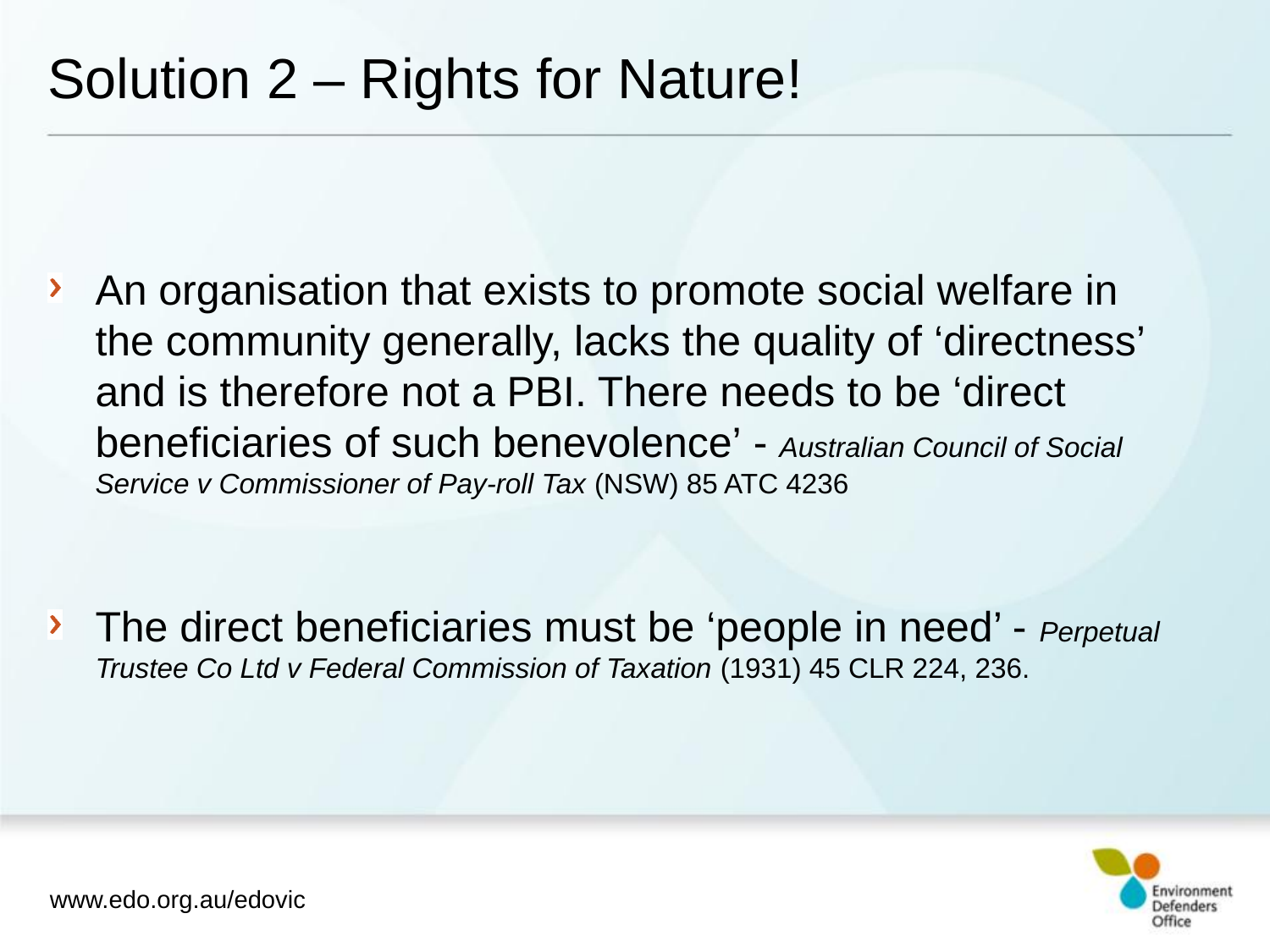

# Solution 2 – Rights for Nature!
An organisation that exists to promote social welfare in the community generally, lacks the quality of ‘directness’ and is therefore not a PBI. There needs to be ‘direct beneficiaries of such benevolence’ - Australian Council of Social Service v Commissioner of Pay-roll Tax (NSW) 85 ATC 4236

The direct beneficiaries must be ‘people in need’ - Perpetual Trustee Co Ltd v Federal Commission of Taxation (1931) 45 CLR 224, 236.